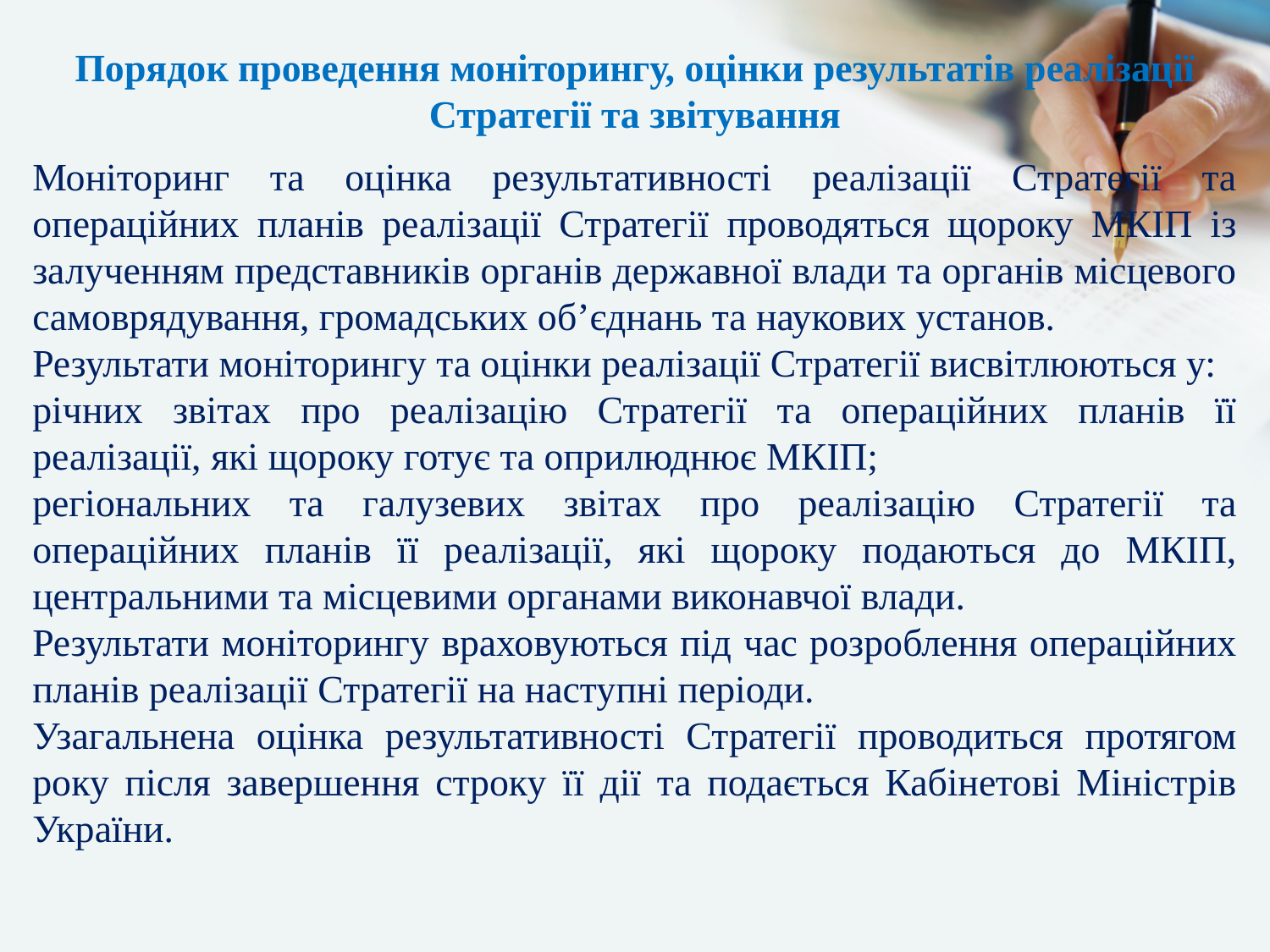

Порядок проведення моніторингу, оцінки результатів реалізації Стратегії та звітування

Моніторинг та оцінка результативності реалізації Стратегії та операційних планів реалізації Стратегії проводяться щороку МКІП із залученням представників органів державної влади та органів місцевого самоврядування, громадських об’єднань та наукових установ.
Результати моніторингу та оцінки реалізації Стратегії висвітлюються у:
річних звітах про реалізацію Стратегії та операційних планів її реалізації, які щороку готує та оприлюднює МКІП;
регіональних та галузевих звітах про реалізацію Стратегії та операційних планів її реалізації, які щороку подаються до МКІП, центральними та місцевими органами виконавчої влади.
Результати моніторингу враховуються під час розроблення операційних планів реалізації Стратегії на наступні періоди.
Узагальнена оцінка результативності Стратегії проводиться протягом року після завершення строку її дії та подається Кабінетові Міністрів України.